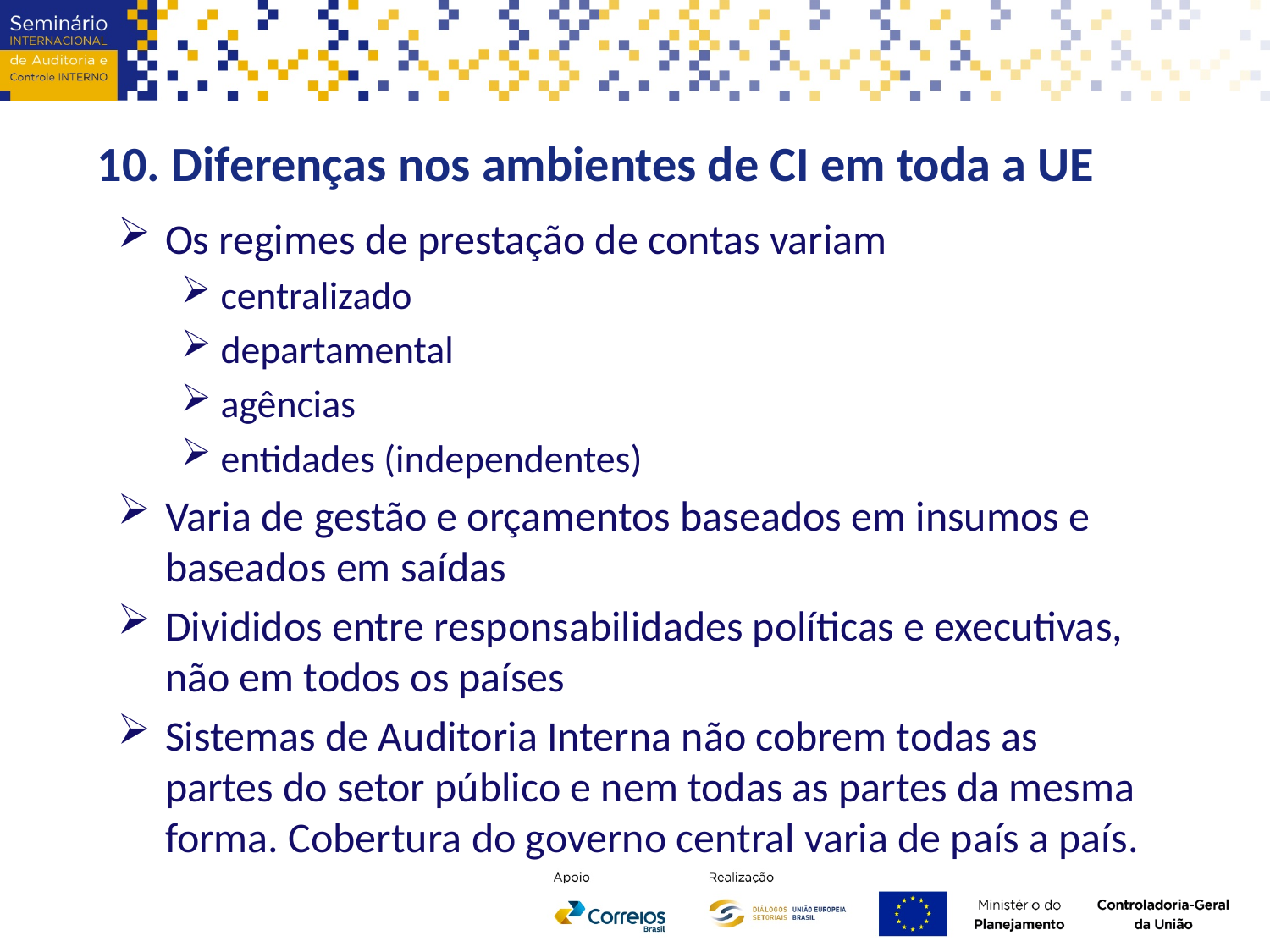

10. Diferenças nos ambientes de CI em toda a UE
Os regimes de prestação de contas variam
centralizado
departamental
agências
entidades (independentes)
Varia de gestão e orçamentos baseados em insumos e baseados em saídas
Divididos entre responsabilidades políticas e executivas, não em todos os países
Sistemas de Auditoria Interna não cobrem todas as partes do setor público e nem todas as partes da mesma forma. Cobertura do governo central varia de país a país.